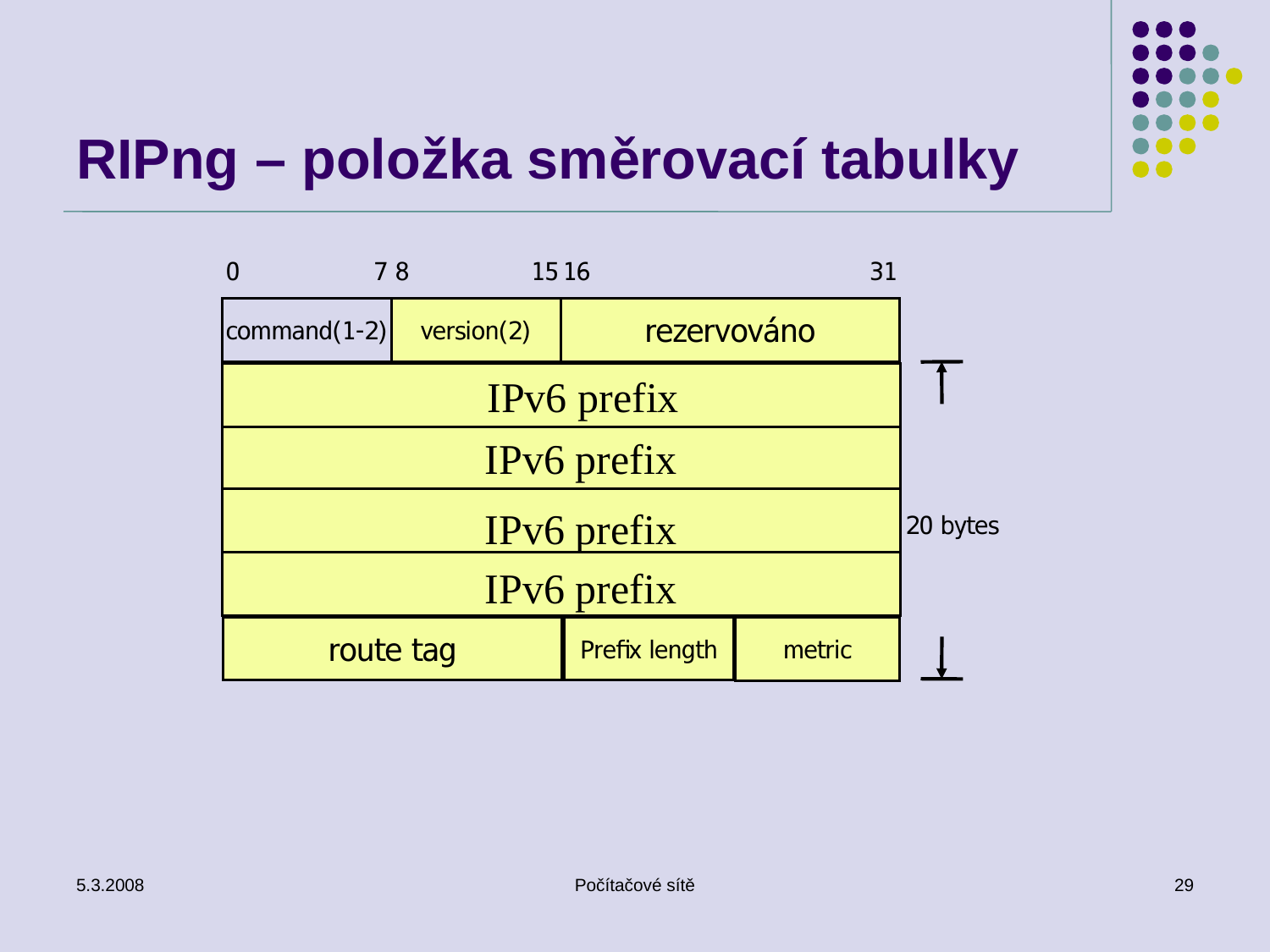

# RIPng – položka směrovací tabulky
0
7
8
15
16
31
command(1-2)
version(2)
rezervováno

IPv6 prefix

IPv6 prefix

IPv6 prefix
20 bytes

IPv6 prefix

route tag
Prefix length
metric
5.3.2008
Počítačové sítě
29